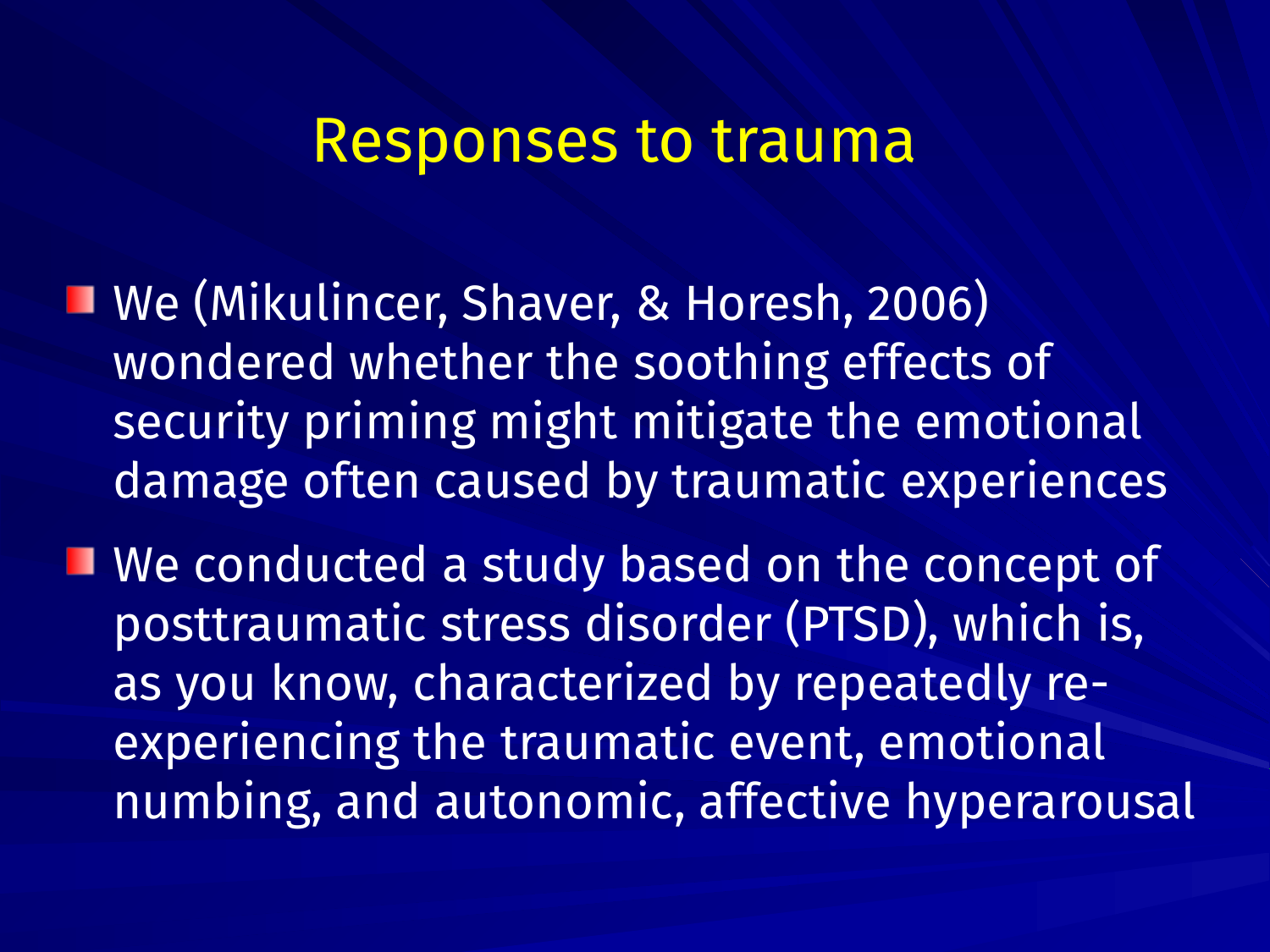

Responses to trauma
We (Mikulincer, Shaver, & Horesh, 2006) wondered whether the soothing effects of security priming might mitigate the emotional damage often caused by traumatic experiences
We conducted a study based on the concept of posttraumatic stress disorder (PTSD), which is, as you know, characterized by repeatedly re-experiencing the traumatic event, emotional numbing, and autonomic, affective hyperarousal